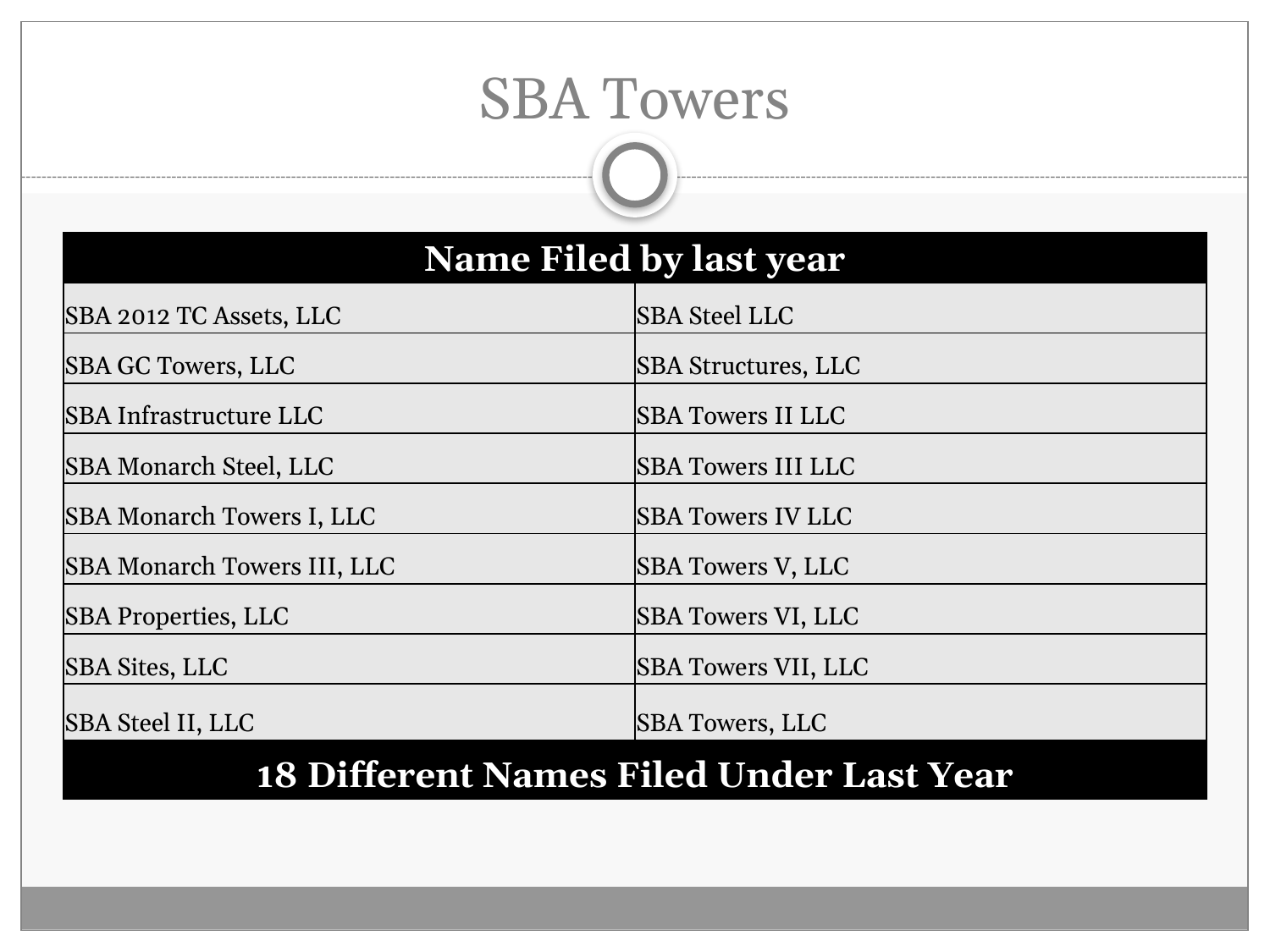

# SBA Towers
| Name Filed by last year |  |
| --- | --- |
| SBA 2012 TC Assets, LLC | SBA Steel LLC |
| SBA GC Towers, LLC | SBA Structures, LLC |
| SBA Infrastructure LLC | SBA Towers II LLC |
| SBA Monarch Steel, LLC | SBA Towers III LLC |
| SBA Monarch Towers I, LLC | SBA Towers IV LLC |
| SBA Monarch Towers III, LLC | SBA Towers V, LLC |
| SBA Properties, LLC | SBA Towers VI, LLC |
| SBA Sites, LLC | SBA Towers VII, LLC |
| SBA Steel II, LLC | SBA Towers, LLC |
| 18 Different Names Filed Under Last Year |  |